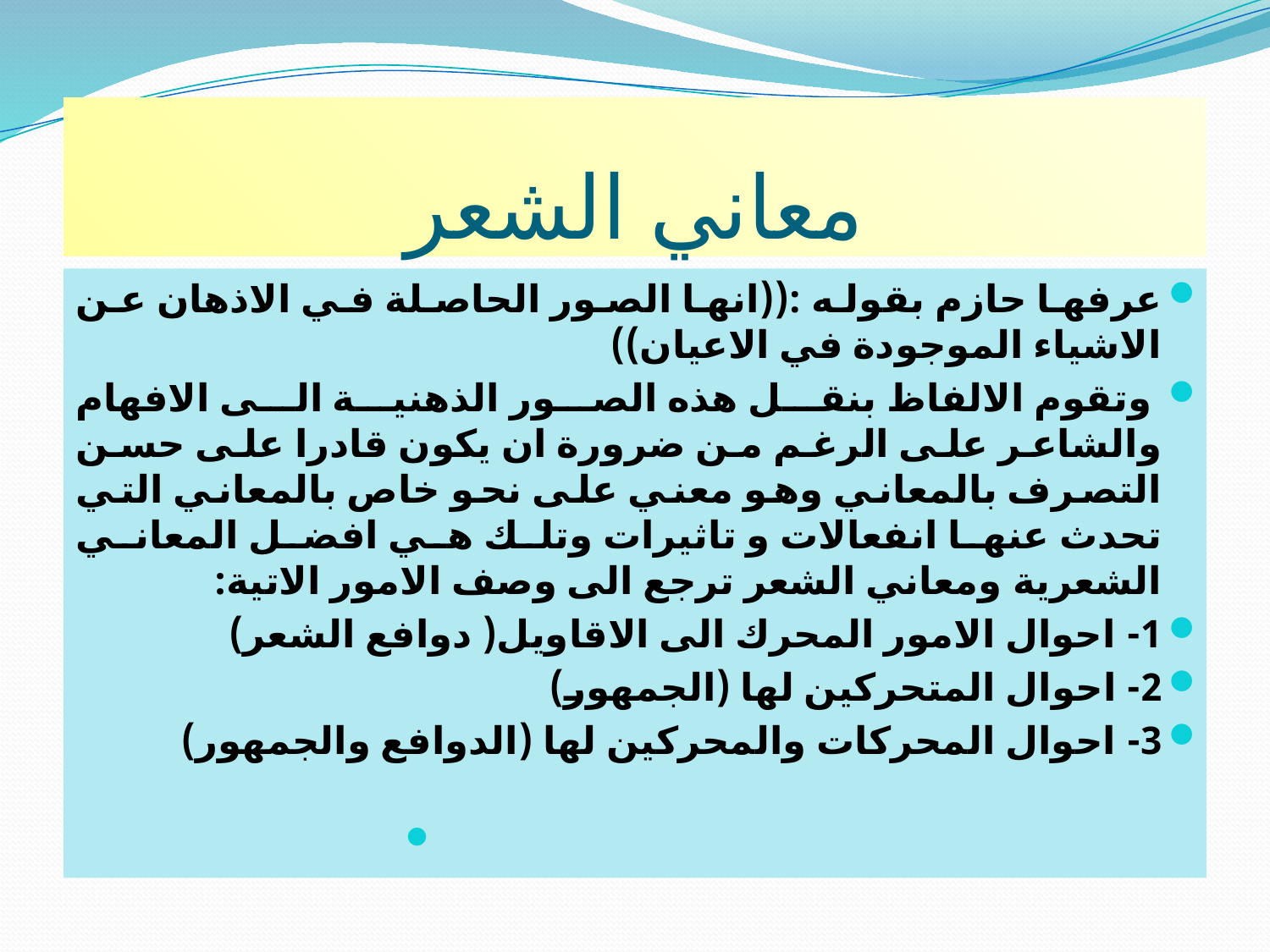

# معاني الشعر
عرفها حازم بقوله :((انها الصور الحاصلة في الاذهان عن الاشياء الموجودة في الاعيان))
 وتقوم الالفاظ بنقل هذه الصور الذهنية الى الافهام والشاعر على الرغم من ضرورة ان يكون قادرا على حسن التصرف بالمعاني وهو معني على نحو خاص بالمعاني التي تحدث عنها انفعالات و تاثيرات وتلك هي افضل المعاني الشعرية ومعاني الشعر ترجع الى وصف الامور الاتية:
1- احوال الامور المحرك الى الاقاويل( دوافع الشعر)
2- احوال المتحركين لها (الجمهور)
3- احوال المحركات والمحركين لها (الدوافع والجمهور)